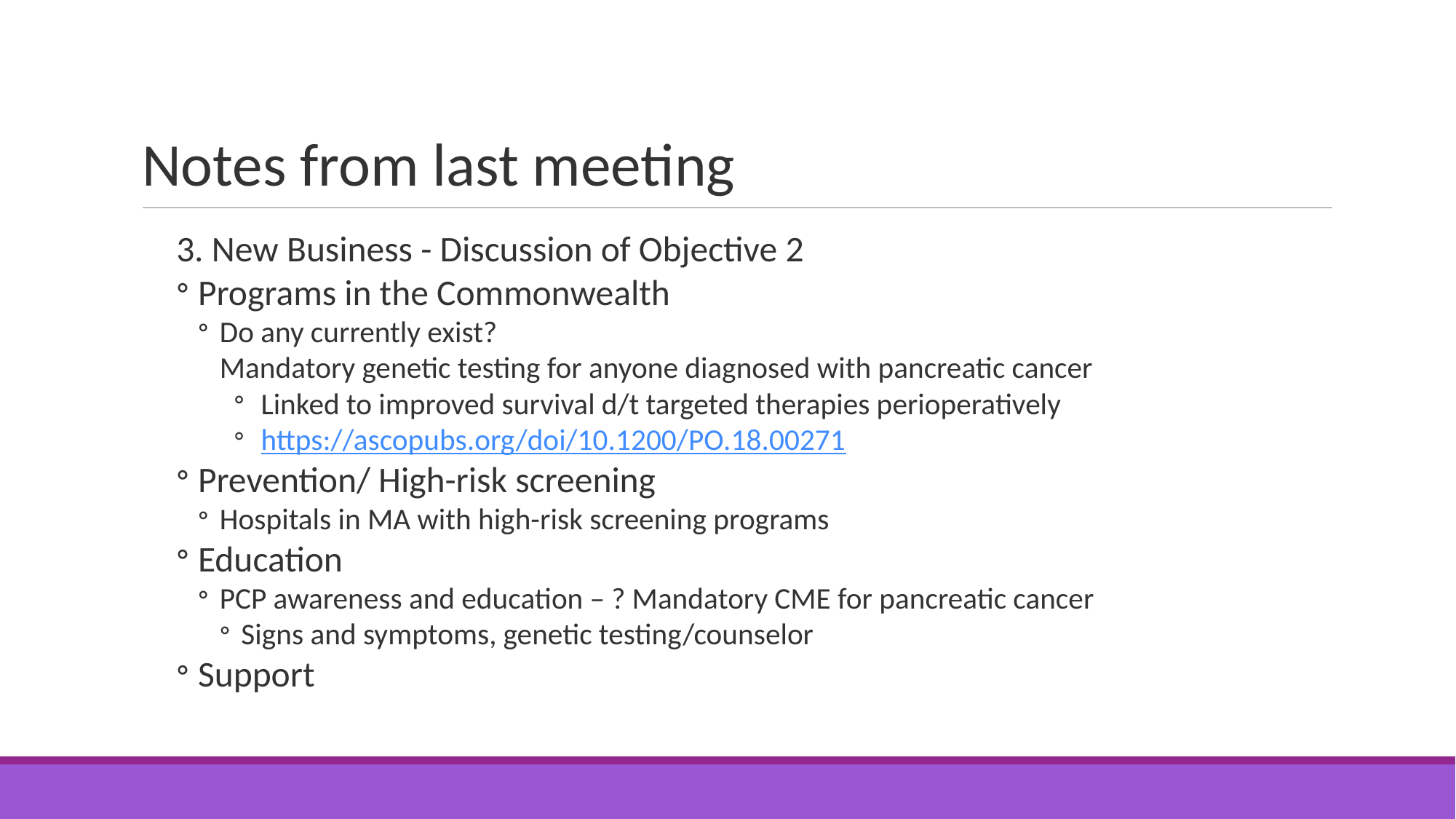

# Notes from last meeting
3. New Business - Discussion of Objective 2
Programs in the Commonwealth
Do any currently exist?
Mandatory genetic testing for anyone diagnosed with pancreatic cancer
Linked to improved survival d/t targeted therapies perioperatively
https://ascopubs.org/doi/10.1200/PO.18.00271
Prevention/ High-risk screening
Hospitals in MA with high-risk screening programs
Education
PCP awareness and education – ? Mandatory CME for pancreatic cancer
Signs and symptoms, genetic testing/counselor
Support